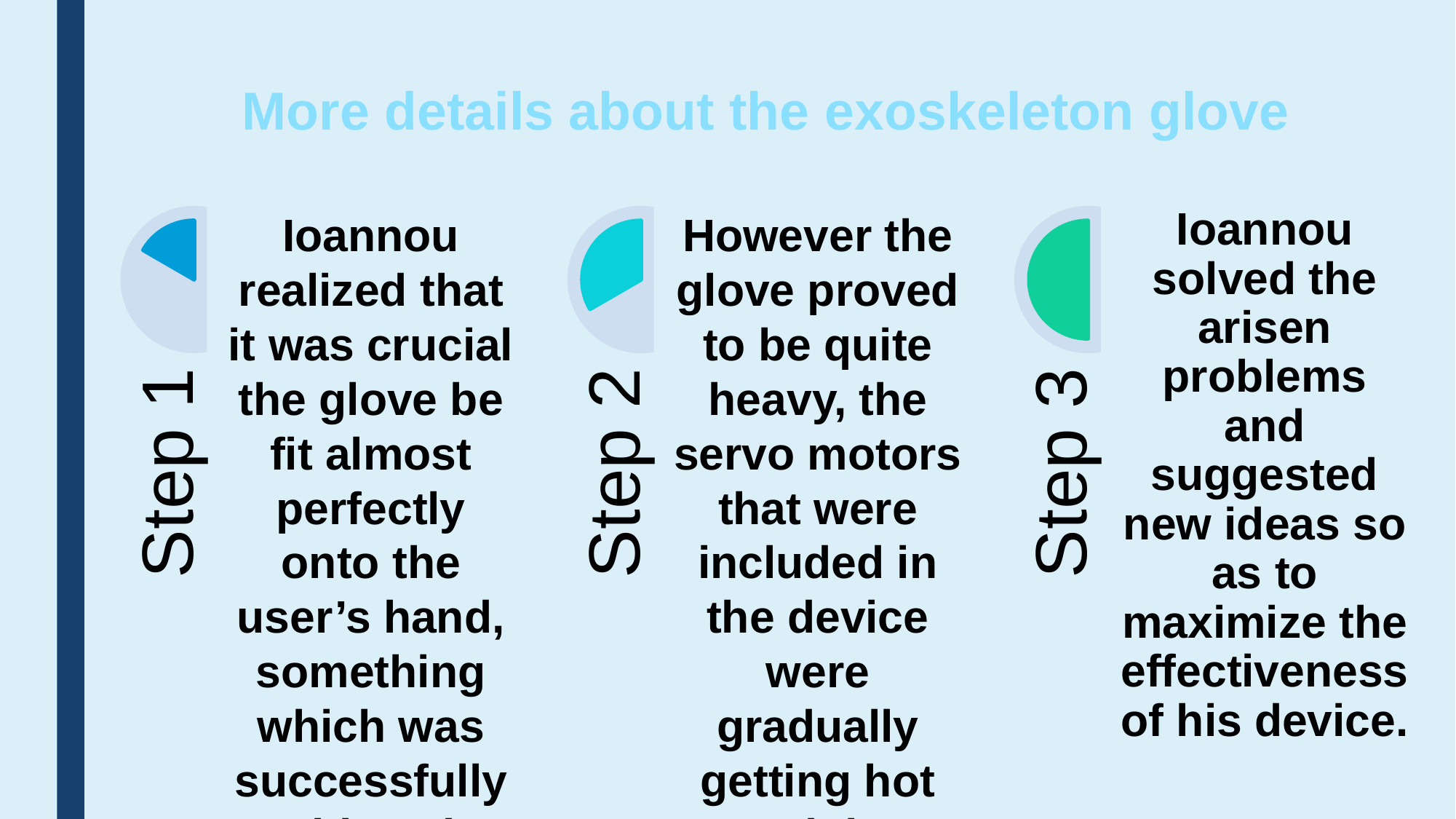

# More details about the exoskeleton glove
Step 1
Ioannou realized that it was crucial the glove be fit almost perfectly onto the user’s hand, something which was successfully achieved.
Step 2
However the glove proved to be quite heavy, the servo motors that were included in the device were gradually getting hot and the sensors consumed a lot of time in order to work properly.
Step 3
Ioannou solved the arisen problems and suggested new ideas so as to maximize the effectiveness of his device.